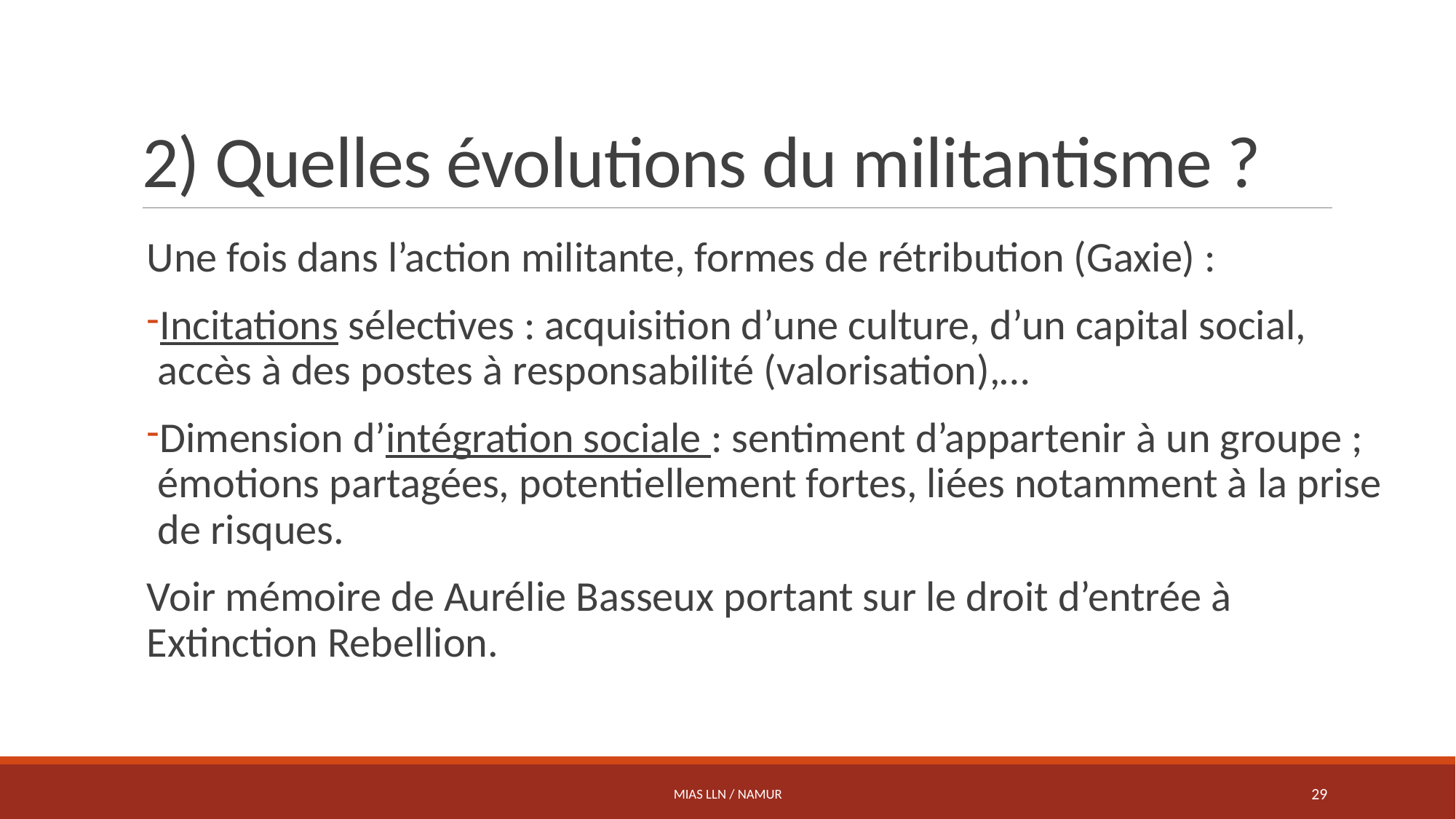

# 2) Quelles évolutions du militantisme ?
Une fois dans l’action militante, formes de rétribution (Gaxie) :
Incitations sélectives : acquisition d’une culture, d’un capital social, accès à des postes à responsabilité (valorisation),…
Dimension d’intégration sociale : sentiment d’appartenir à un groupe ; émotions partagées, potentiellement fortes, liées notamment à la prise de risques.
Voir mémoire de Aurélie Basseux portant sur le droit d’entrée à Extinction Rebellion.

MIAS LLN / NAMUR
29